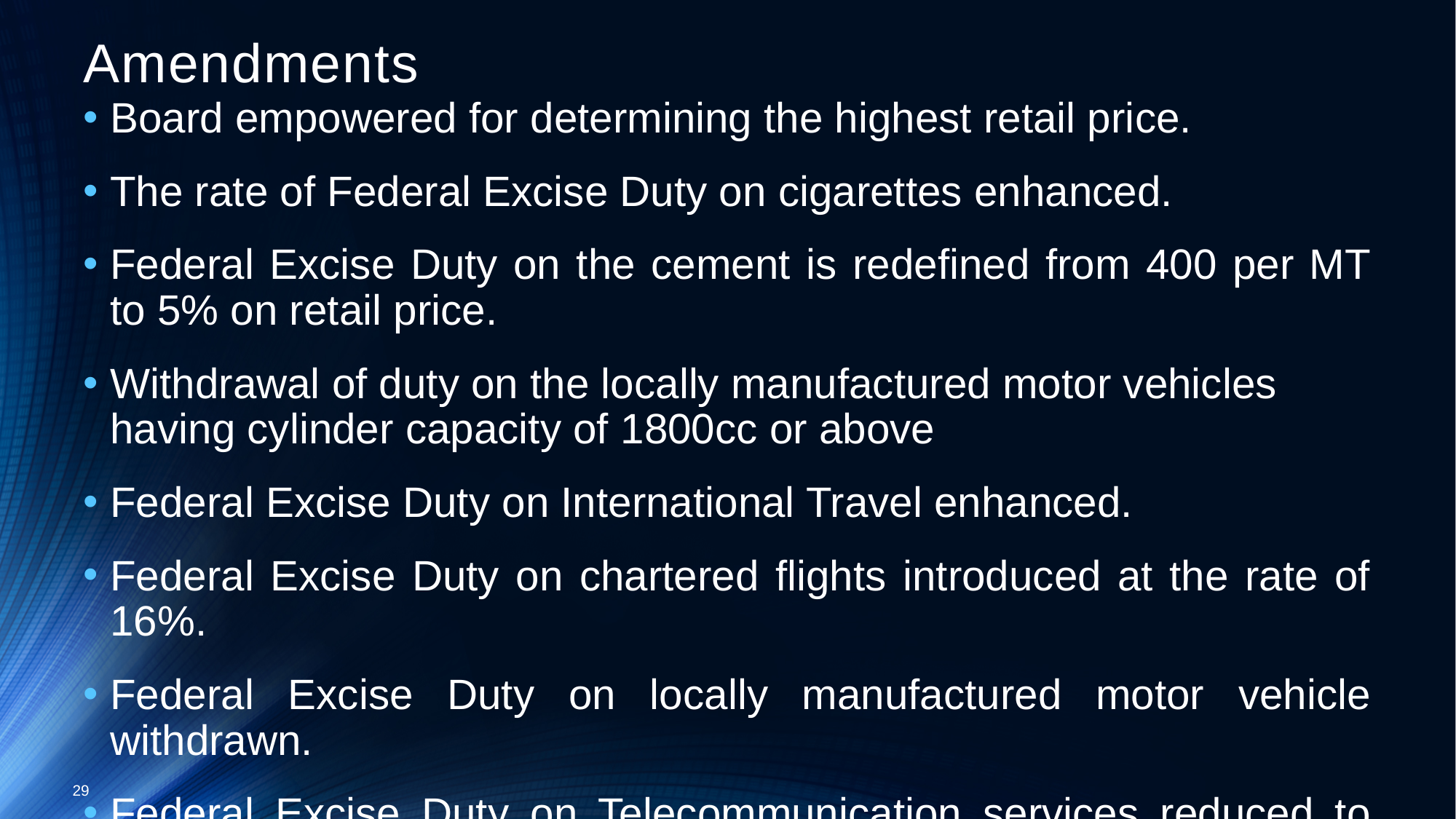

# Amendments
Board empowered for determining the highest retail price.
The rate of Federal Excise Duty on cigarettes enhanced.
Federal Excise Duty on the cement is redefined from 400 per MT to 5% on retail price.
Withdrawal of duty on the locally manufactured motor vehicles having cylinder capacity of 1800cc or above
Federal Excise Duty on International Travel enhanced.
Federal Excise Duty on chartered flights introduced at the rate of 16%.
Federal Excise Duty on locally manufactured motor vehicle withdrawn.
Federal Excise Duty on Telecommunication services reduced to 18.5% excluding the services taxed by the provinces.

29